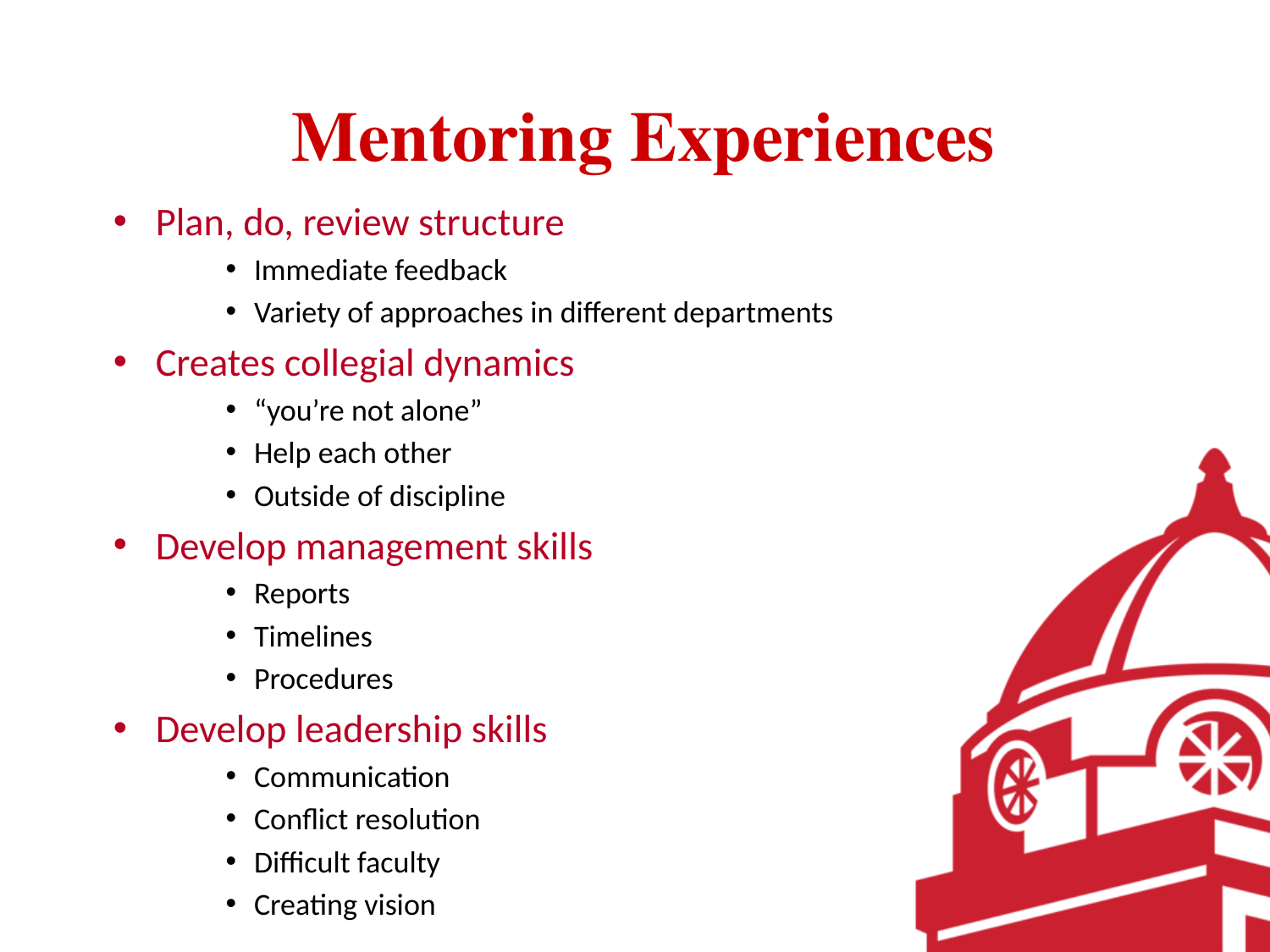

Mentoring Experiences
Plan, do, review structure
Immediate feedback
Variety of approaches in different departments
Creates collegial dynamics
“you’re not alone”
Help each other
Outside of discipline
Develop management skills
Reports
Timelines
Procedures
Develop leadership skills
Communication
Conflict resolution
Difficult faculty
Creating vision